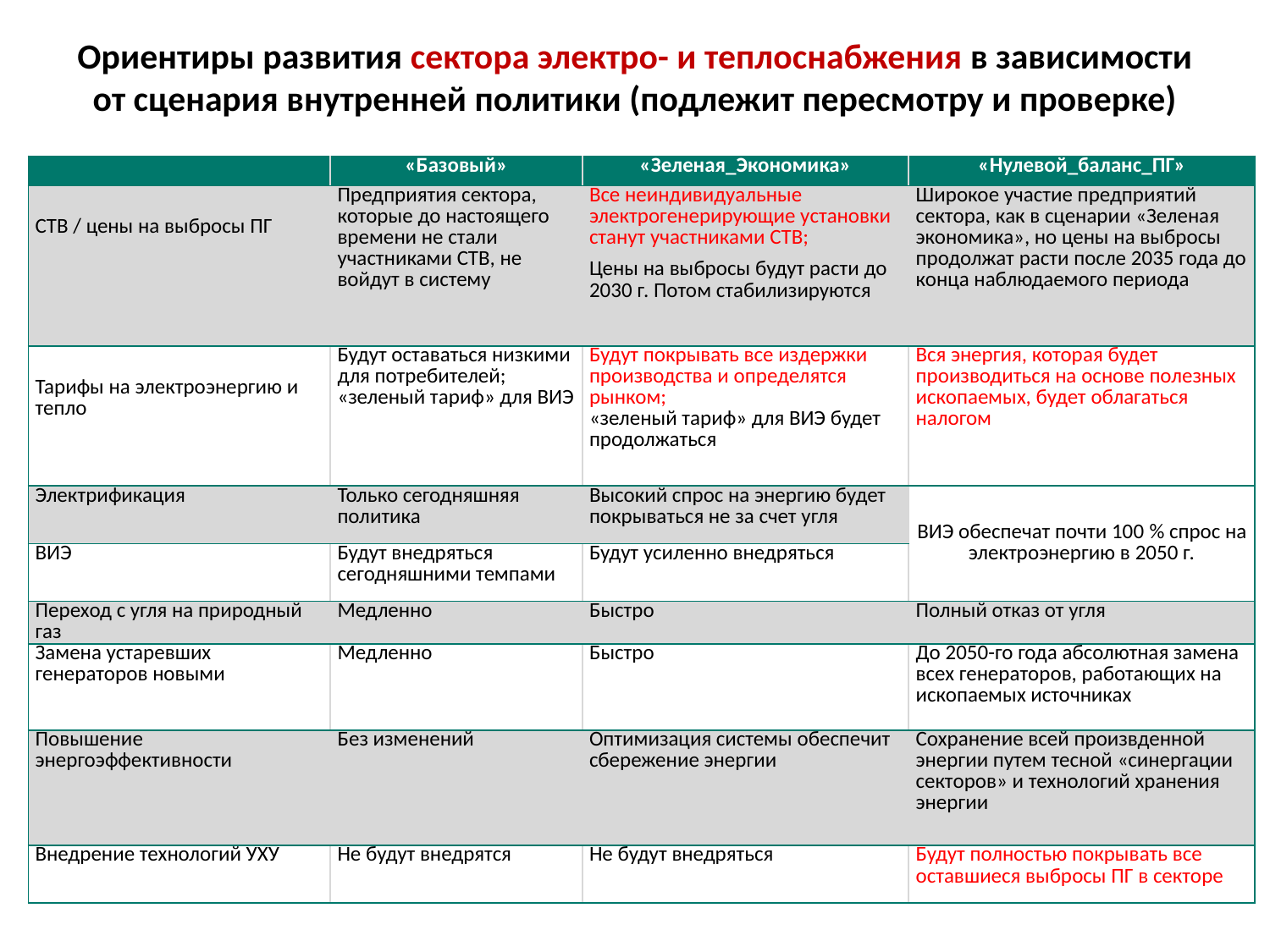

# Ориентиры развития сектора электро- и теплоснабжения в зависимости от сценария внутренней политики (подлежит пересмотру и проверке)
|  | «Базовый» | «Зеленая\_Экономика» | «Нулевой\_баланс\_ПГ» |
| --- | --- | --- | --- |
| СТВ / цены на выбросы ПГ | Предприятия сектора, которые до настоящего времени не стали участниками СТВ, не войдут в систему | Все неиндивидуальные электрогенерирующие установки станут участниками СТВ; Цены на выбросы будут расти до 2030 г. Потом стабилизируются | Широкое участие предприятий сектора, как в сценарии «Зеленая экономика», но цены на выбросы продолжат расти после 2035 года до конца наблюдаемого периода |
| Тарифы на электроэнергию и тепло | Будут оставаться низкими для потребителей; «зеленый тариф» для ВИЭ | Будут покрывать все издержки производства и определятся рынком; «зеленый тариф» для ВИЭ будет продолжаться | Вся энергия, которая будет производиться на основе полезных ископаемых, будет облагаться налогом |
| Электрификация | Только сегодняшняя политика | Высокий спрос на энергию будет покрываться не за счет угля | ВИЭ обеспечат почти 100 % спрос на электроэнергию в 2050 г. |
| ВИЭ | Будут внедряться сегодняшними темпами | Будут усиленно внедряться |  |
| Переход с угля на природный газ | Медленно | Быстро | Полный отказ от угля |
| Замена устаревших генераторов новыми | Медленно | Быстро | До 2050-го года абсолютная замена всех генераторов, работающих на ископаемых источниках |
| Повышение энергоэффективности | Без изменений | Оптимизация системы обеспечит сбережение энергии | Сохранение всей произвденной энергии путем тесной «синергации секторов» и технологий хранения энергии |
| Внедрение технологий УХУ | Не будут внедрятся | Не будут внедряться | Будут полностью покрывать все оставшиеся выбросы ПГ в секторе |